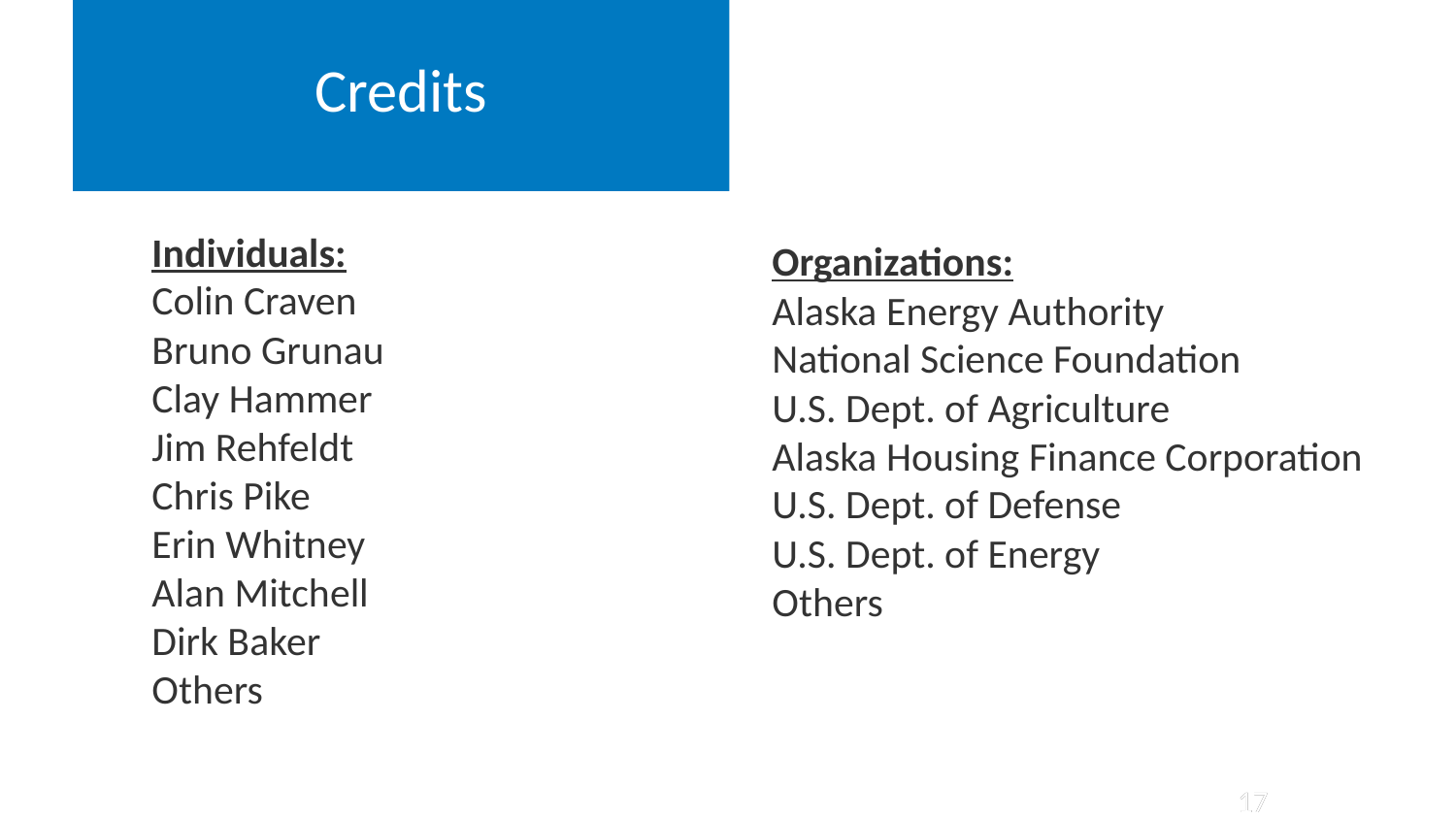

ASHP General Monitoring - Results
# Credits
Individuals:
Colin Craven
Bruno Grunau
Clay Hammer
Jim Rehfeldt
Chris Pike
Erin Whitney
Alan Mitchell
Dirk Baker
Others
Organizations:
Alaska Energy Authority
National Science Foundation
U.S. Dept. of Agriculture
Alaska Housing Finance Corporation
U.S. Dept. of Defense
U.S. Dept. of Energy
Others
THANK YOU!
17
17